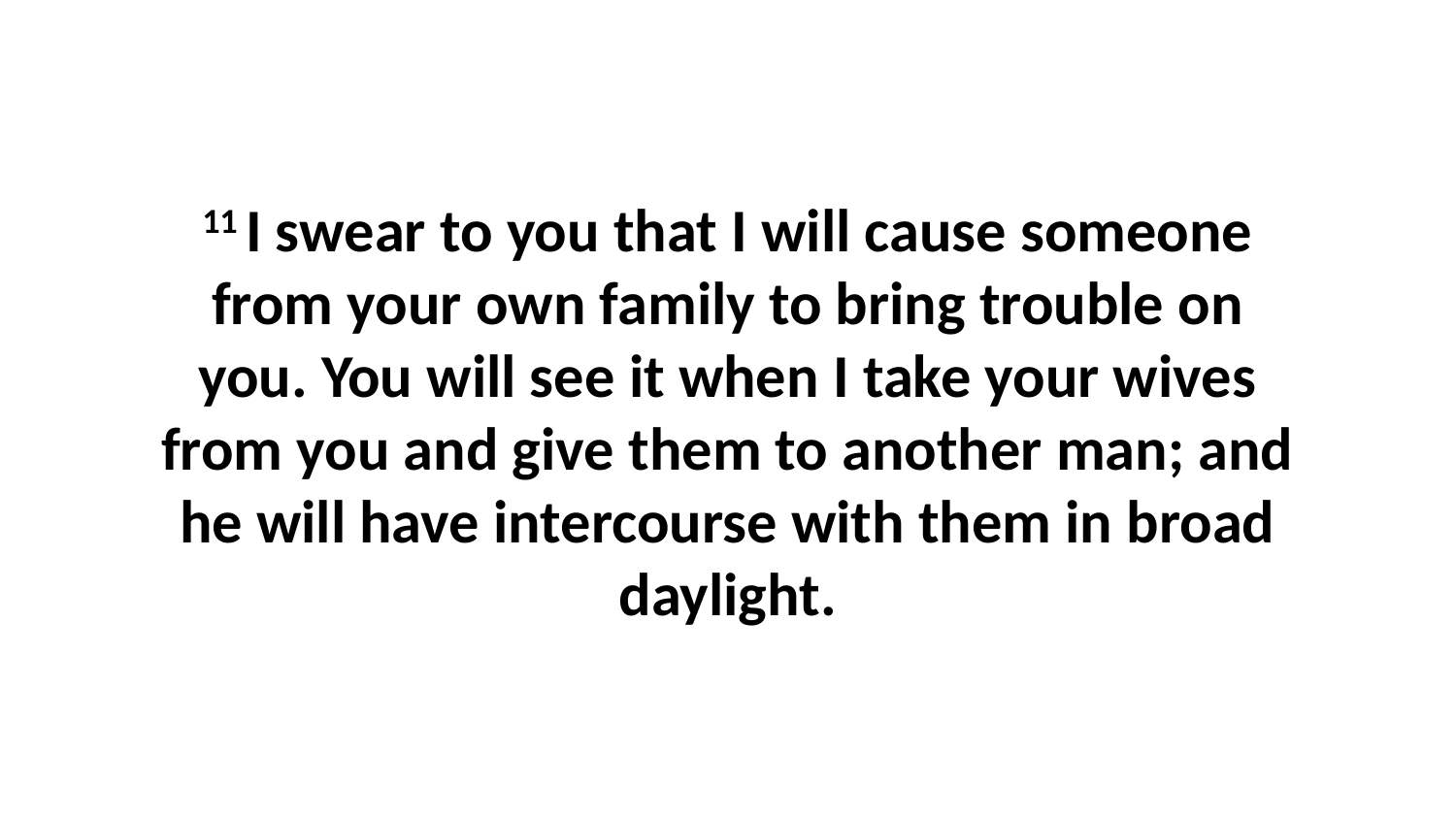

11 I swear to you that I will cause someone from your own family to bring trouble on you. You will see it when I take your wives from you and give them to another man; and he will have intercourse with them in broad daylight.